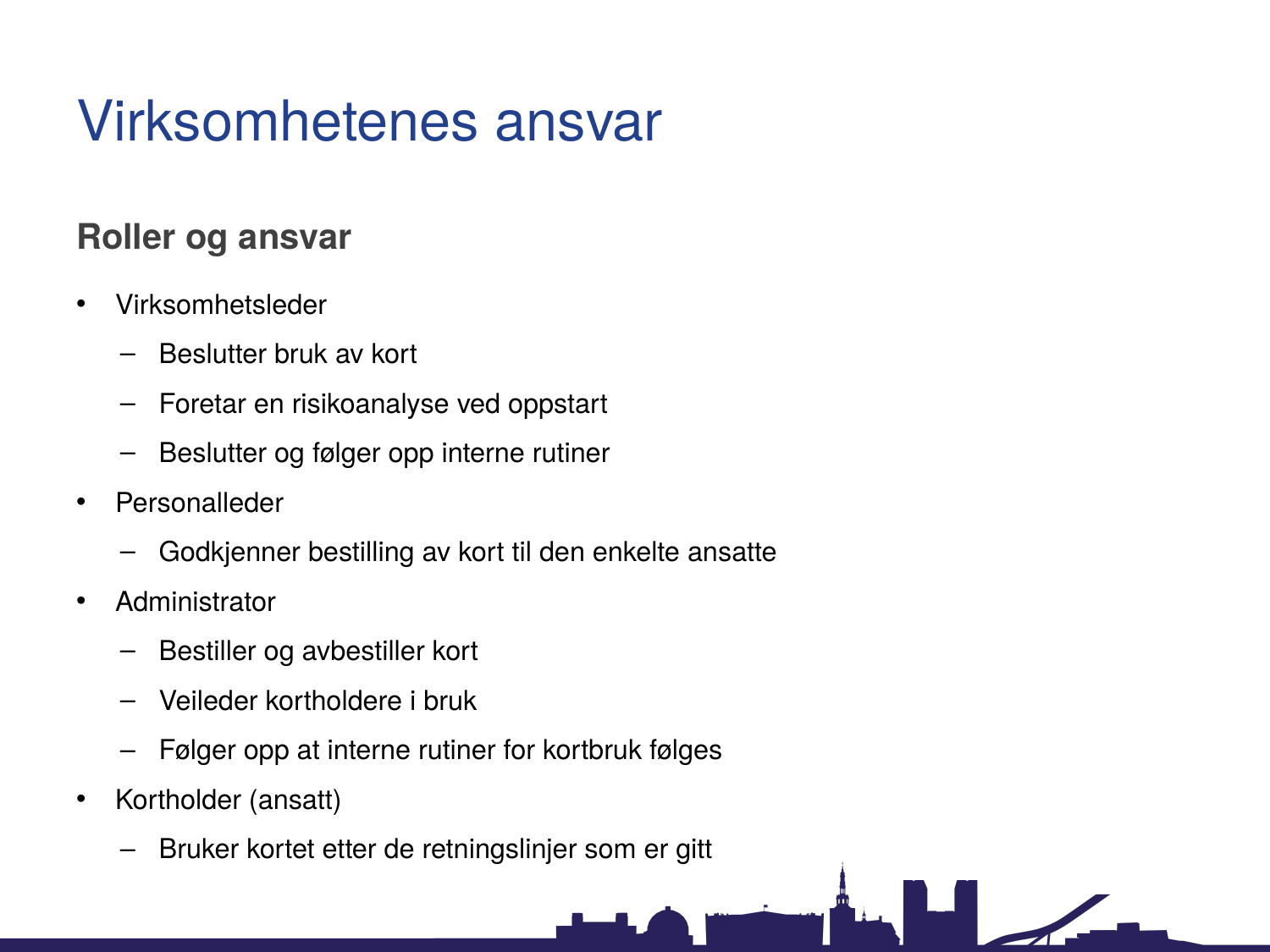

# Virksomhetenes ansvar
Roller og ansvar
Virksomhetsleder
Beslutter bruk av kort
Foretar en risikoanalyse ved oppstart
Beslutter og følger opp interne rutiner
Personalleder
Godkjenner bestilling av kort til den enkelte ansatte
Administrator
Bestiller og avbestiller kort
Veileder kortholdere i bruk
Følger opp at interne rutiner for kortbruk følges
Kortholder (ansatt)
Bruker kortet etter de retningslinjer som er gitt